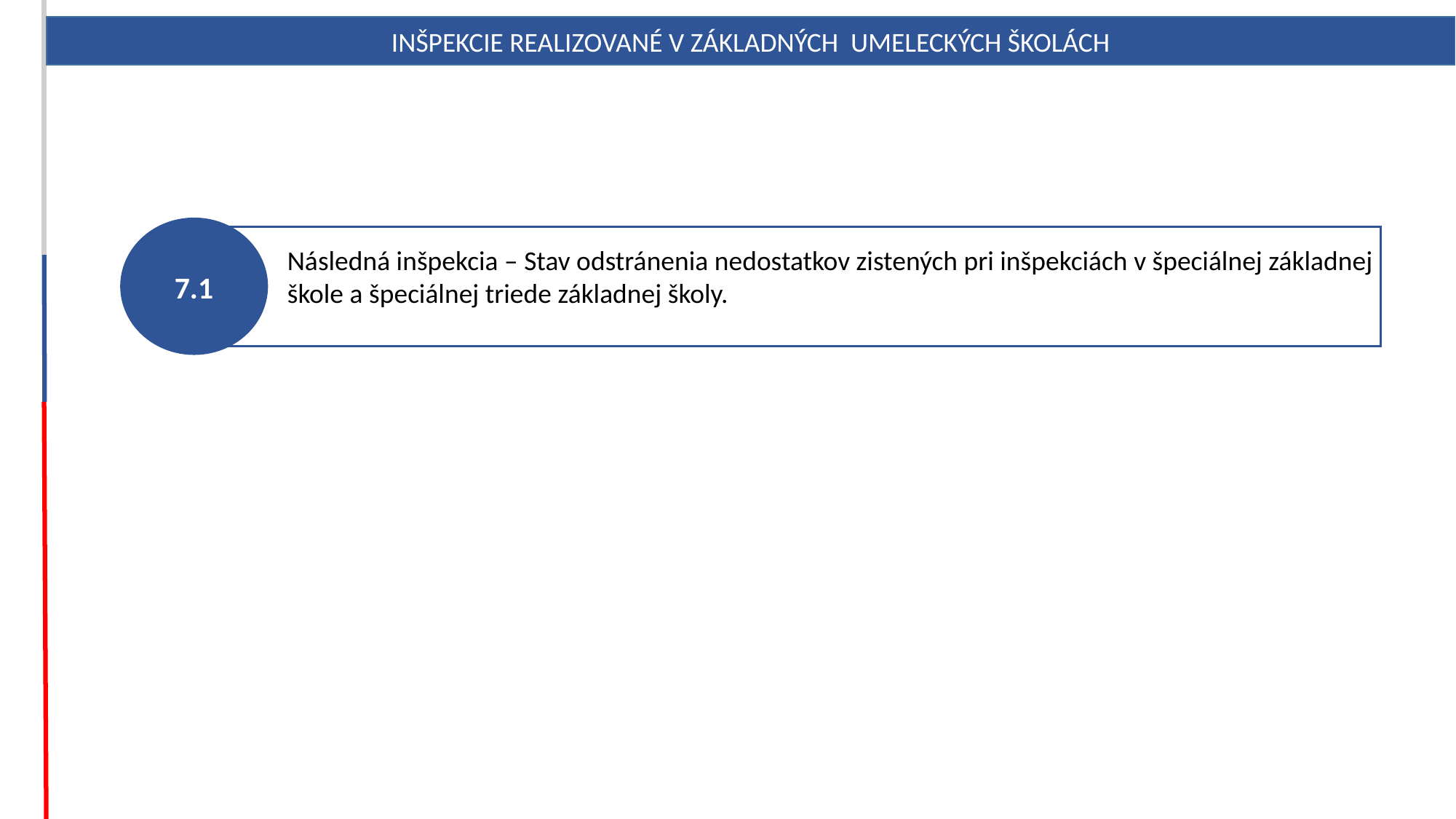

Inšpekcie realizované v základných  umeleckých školách
7.1

Následná inšpekcia – Stav odstránenia nedostatkov zistených pri inšpekciách v špeciálnej základnej škole a špeciálnej triede základnej školy.